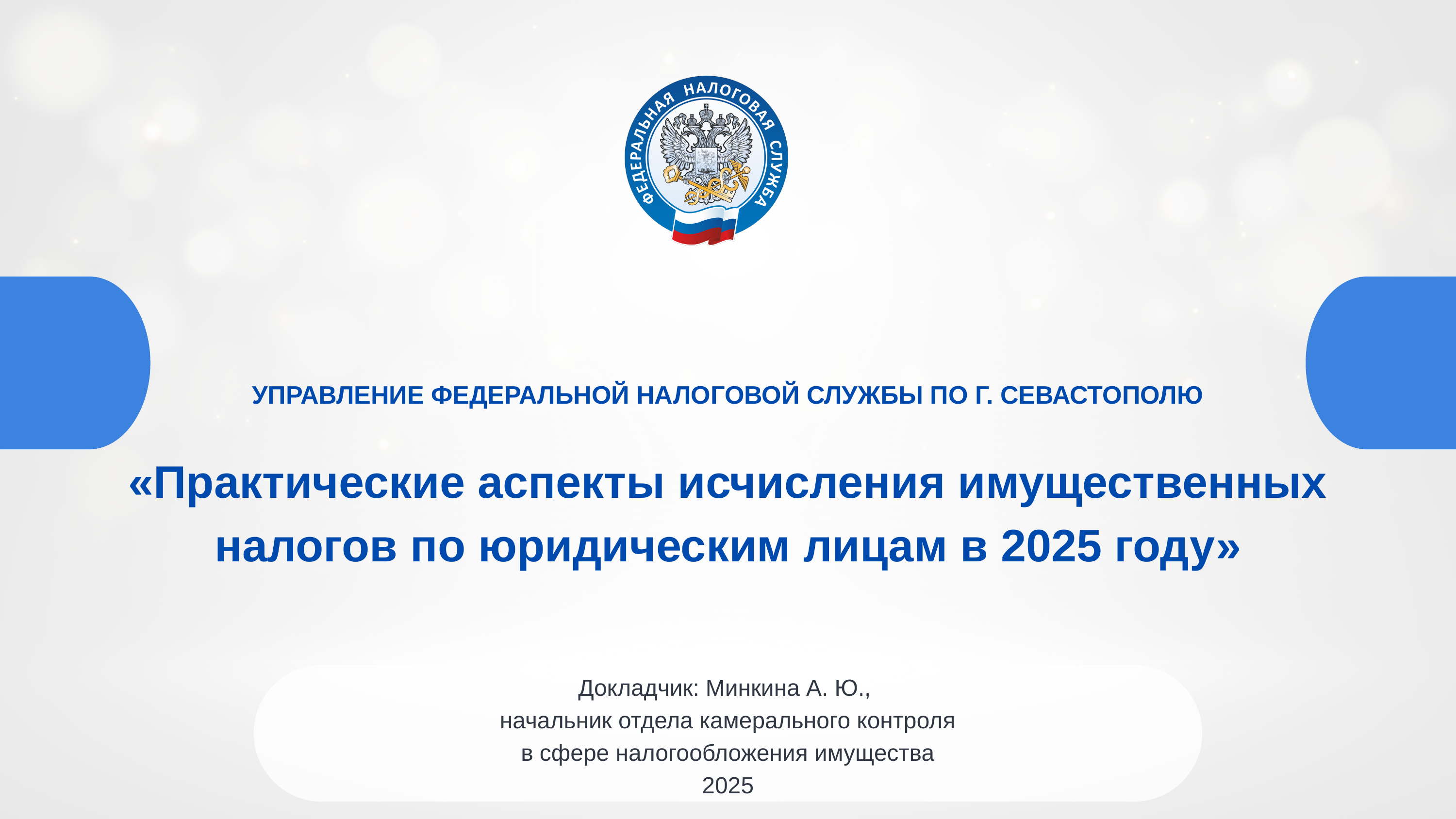

УПРАВЛЕНИЕ ФЕДЕРАЛЬНОЙ НАЛОГОВОЙ СЛУЖБЫ ПО Г. СЕВАСТОПОЛЮ
«Практические аспекты исчисления имущественных налогов по юридическим лицам в 2025 году»

Докладчик: Минкина А. Ю.,
 начальник отдела камерального контроля
в сфере налогообложения имущества
2025